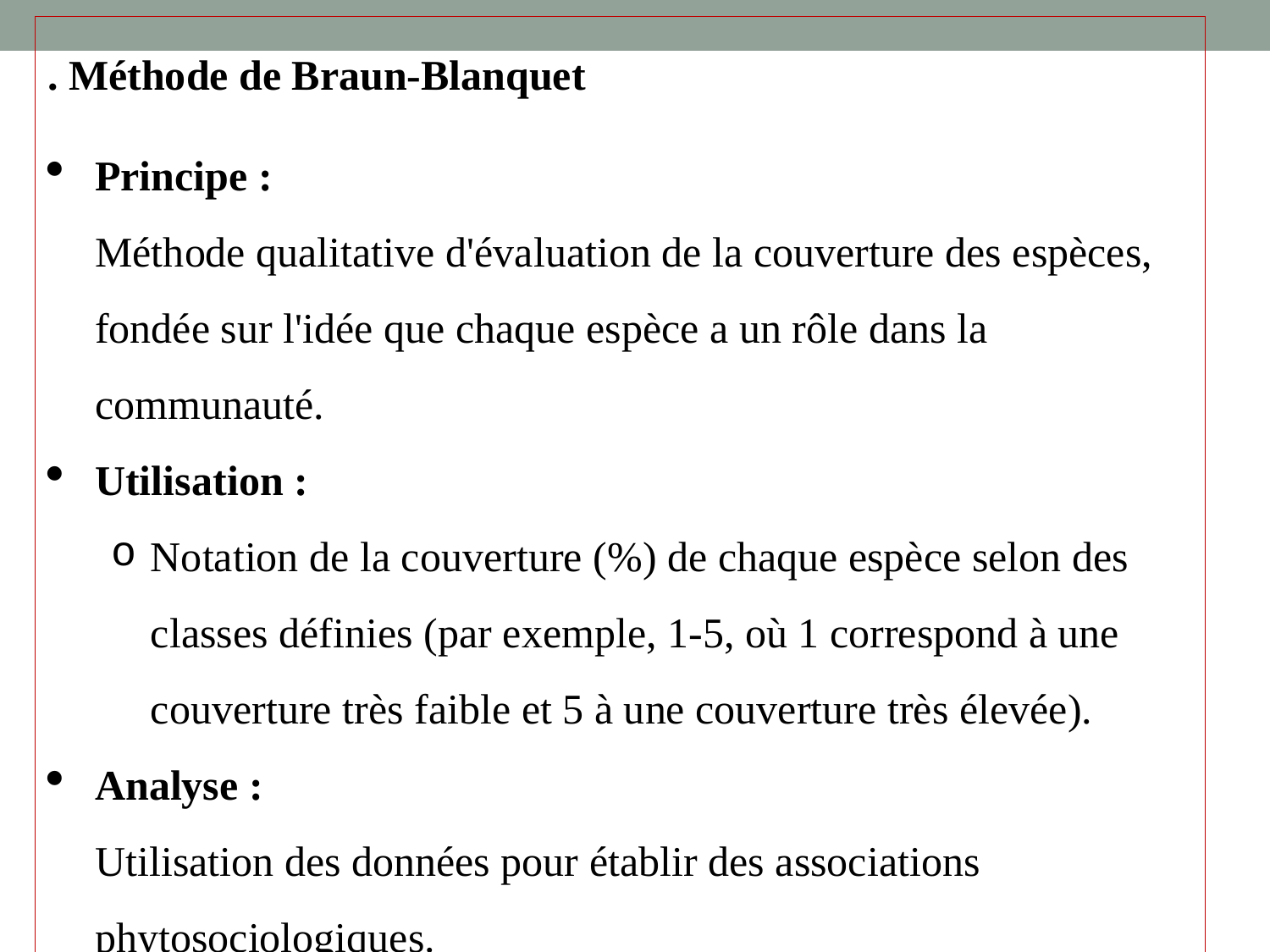

. Méthode de Braun-Blanquet
Principe :
Méthode qualitative d'évaluation de la couverture des espèces, fondée sur l'idée que chaque espèce a un rôle dans la communauté.
Utilisation :
Notation de la couverture (%) de chaque espèce selon des classes définies (par exemple, 1-5, où 1 correspond à une couverture très faible et 5 à une couverture très élevée).
Analyse :
Utilisation des données pour établir des associations phytosociologiques.